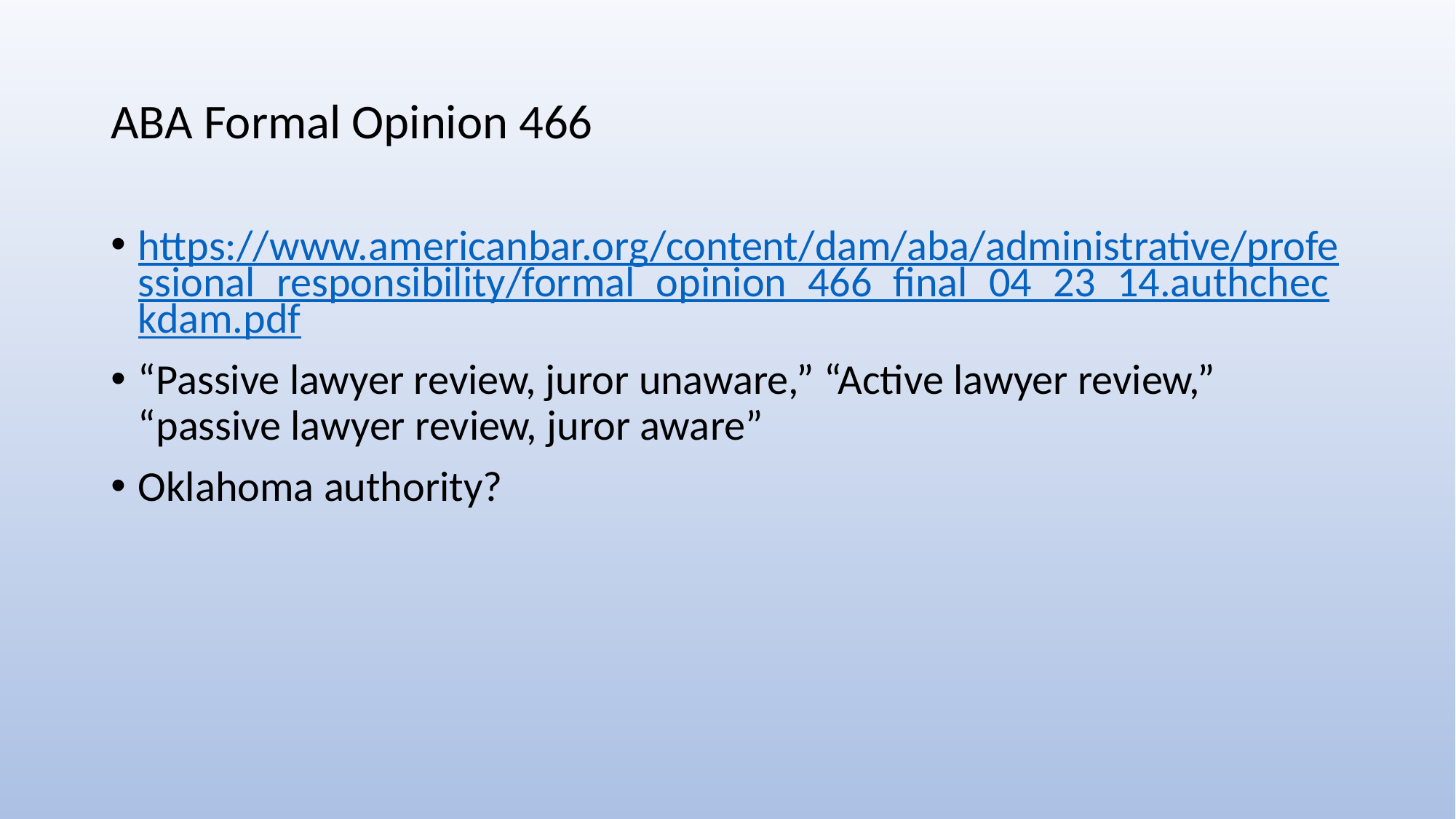

# ABA Formal Opinion 466
https://www.americanbar.org/content/dam/aba/administrative/professional_responsibility/formal_opinion_466_final_04_23_14.authcheckdam.pdf
“Passive lawyer review, juror unaware,” “Active lawyer review,” “passive lawyer review, juror aware”
Oklahoma authority?